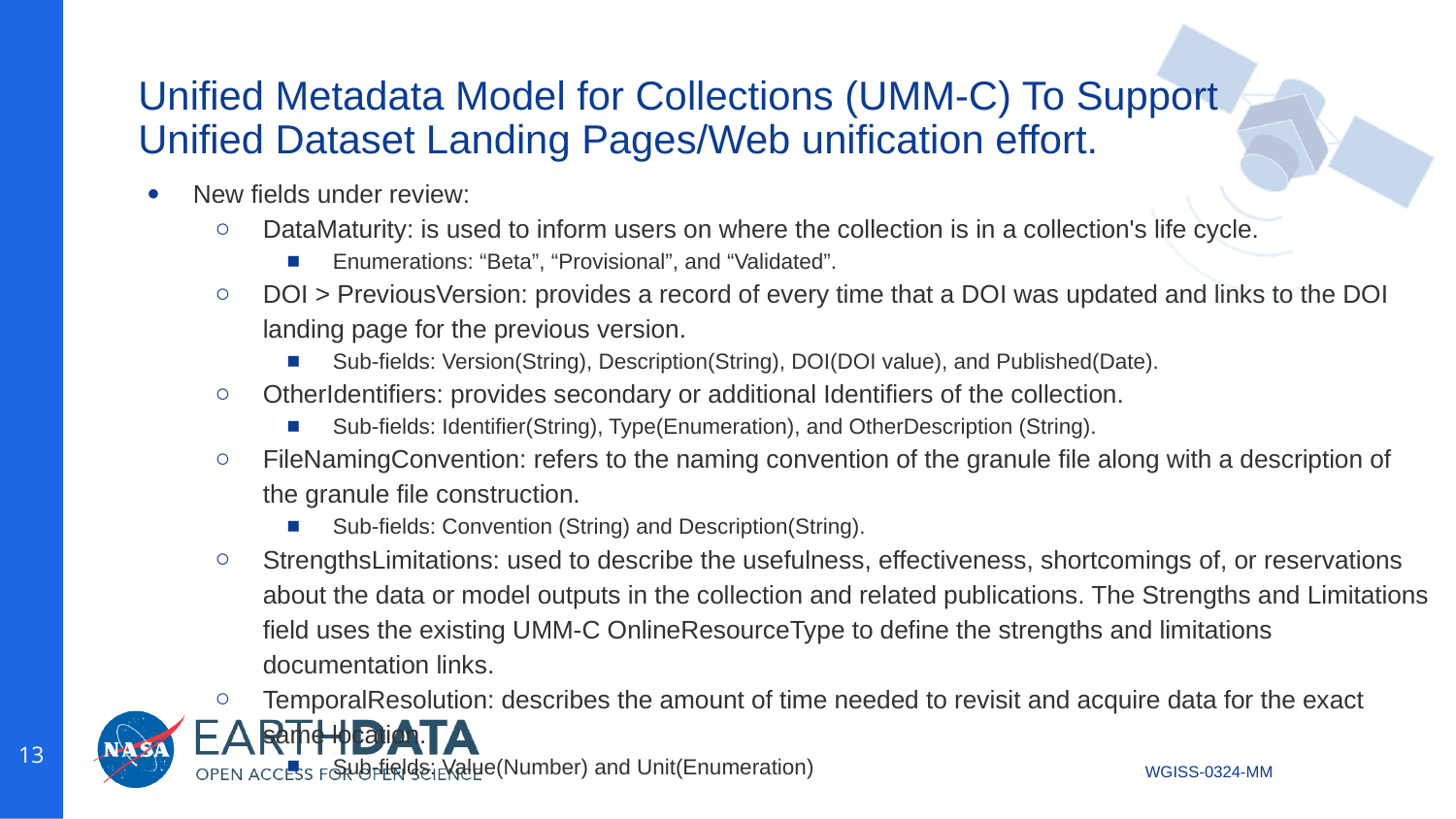

# Unified Metadata Model for Collections (UMM-C) To Support Unified Dataset Landing Pages/Web unification effort.
New fields under review:
DataMaturity: is used to inform users on where the collection is in a collection's life cycle.
Enumerations: “Beta”, “Provisional”, and “Validated”.
DOI > PreviousVersion: provides a record of every time that a DOI was updated and links to the DOI landing page for the previous version.
Sub-fields: Version(String), Description(String), DOI(DOI value), and Published(Date).
OtherIdentifiers: provides secondary or additional Identifiers of the collection.
Sub-fields: Identifier(String), Type(Enumeration), and OtherDescription (String).
FileNamingConvention: refers to the naming convention of the granule file along with a description of the granule file construction.
Sub-fields: Convention (String) and Description(String).
StrengthsLimitations: used to describe the usefulness, effectiveness, shortcomings of, or reservations about the data or model outputs in the collection and related publications. The Strengths and Limitations field uses the existing UMM-C OnlineResourceType to define the strengths and limitations documentation links.
TemporalResolution: describes the amount of time needed to revisit and acquire data for the exact same location.
Sub-fields: Value(Number) and Unit(Enumeration)

13
WGISS-0324-MM